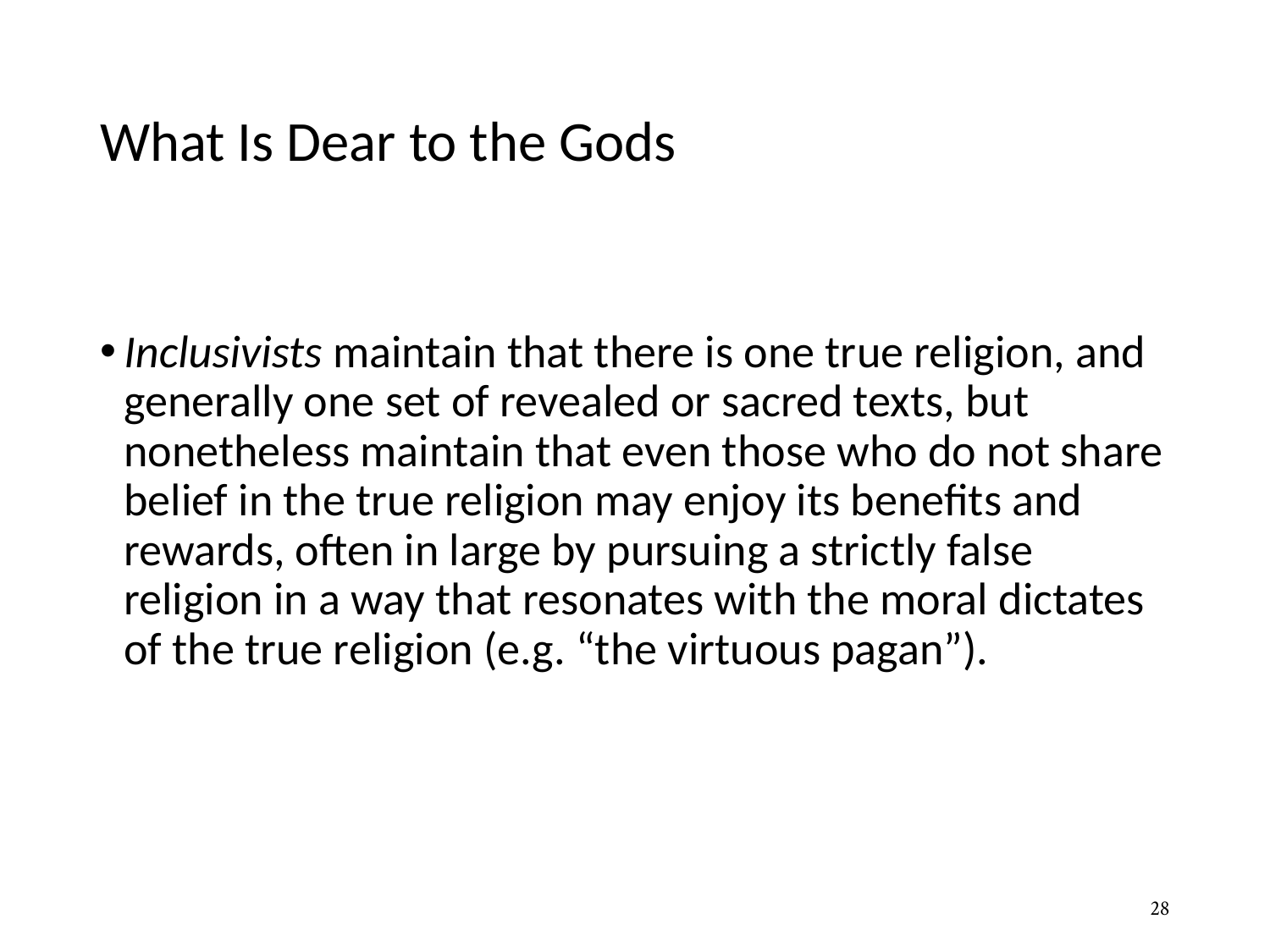

# What Is Dear to the Gods

Inclusivists maintain that there is one true religion, and generally one set of revealed or sacred texts, but nonetheless maintain that even those who do not share belief in the true religion may enjoy its benefits and rewards, often in large by pursuing a strictly false religion in a way that resonates with the moral dictates of the true religion (e.g. “the virtuous pagan”).
28